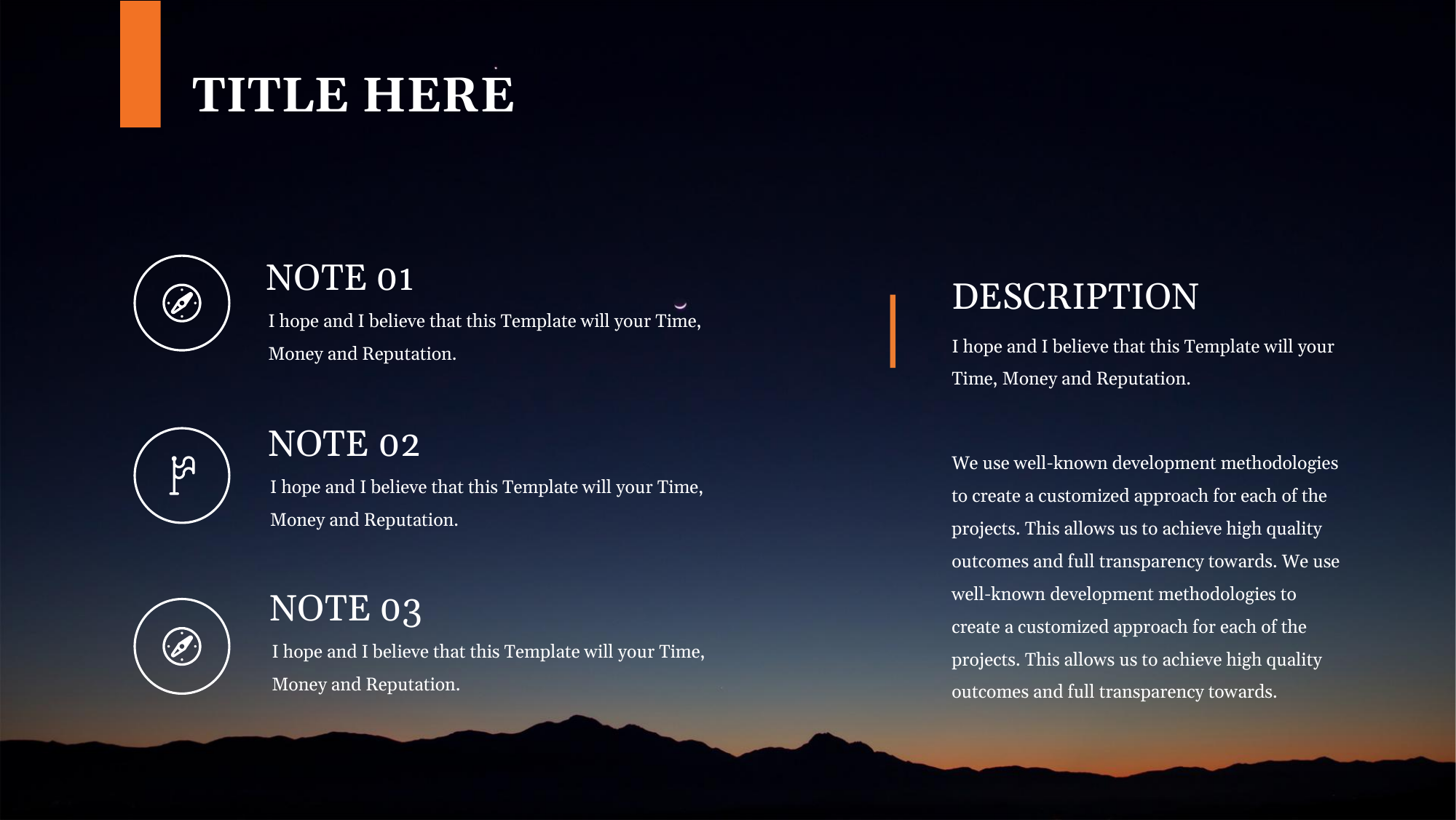

TITLE HERE
NOTE 01

DESCRIPTION
I hope and I believe that this Template will your Time, Money and Reputation.

I hope and I believe that this Template will your Time, Money and Reputation.
NOTE 02

We use well-known development methodologies to create a customized approach for each of the projects. This allows us to achieve high quality outcomes and full transparency towards. We use well-known development methodologies to create a customized approach for each of the projects. This allows us to achieve high quality outcomes and full transparency towards.
I hope and I believe that this Template will your Time, Money and Reputation.
NOTE 03

I hope and I believe that this Template will your Time, Money and Reputation.